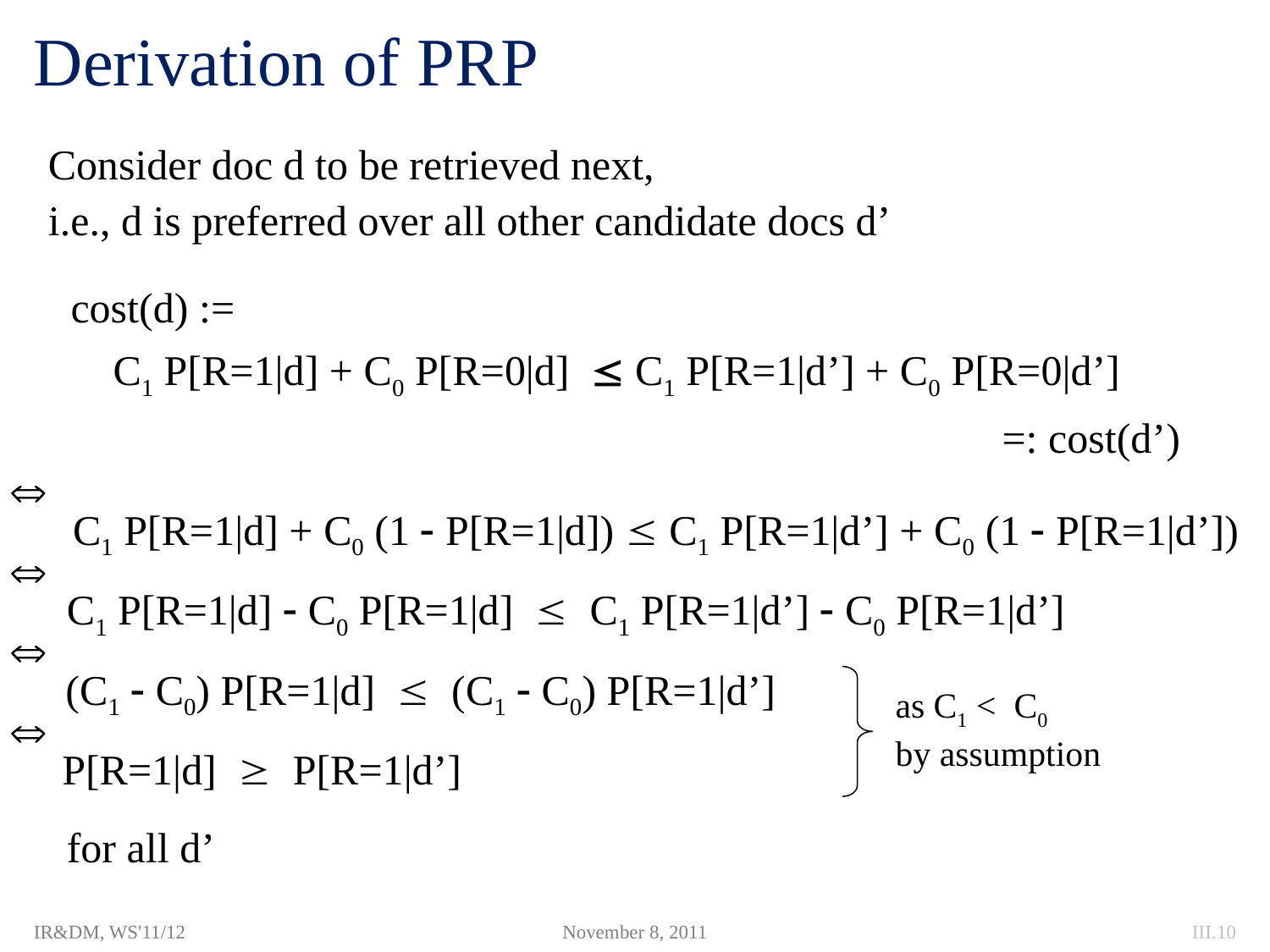

# Derivation of PRP
Consider doc d to be retrieved next,
i.e., d is preferred over all other candidate docs d’
cost(d) :=
    C1 P[R=1|d] + C0 P[R=0|d]  ≤ C1 P[R=1|d’] + C0 P[R=0|d’]
                                                                                        =: cost(d’)
⇔
C1 P[R=1|d] + C0 (1 − P[R=1|d]) ≤ C1 P[R=1|d’] + C0 (1 − P[R=1|d’])
⇔
C1 P[R=1|d] − C0 P[R=1|d]  ≤  C1 P[R=1|d’] − C0 P[R=1|d’]
⇔
(C1 − C0) P[R=1|d]  ≤  (C1 − C0) P[R=1|d’]

as C1 <  C0
by assumption
⇔
 P[R=1|d]  ≥  P[R=1|d’]
for all d’
IR&DM, WS'11/12
November 8, 2011
III.10